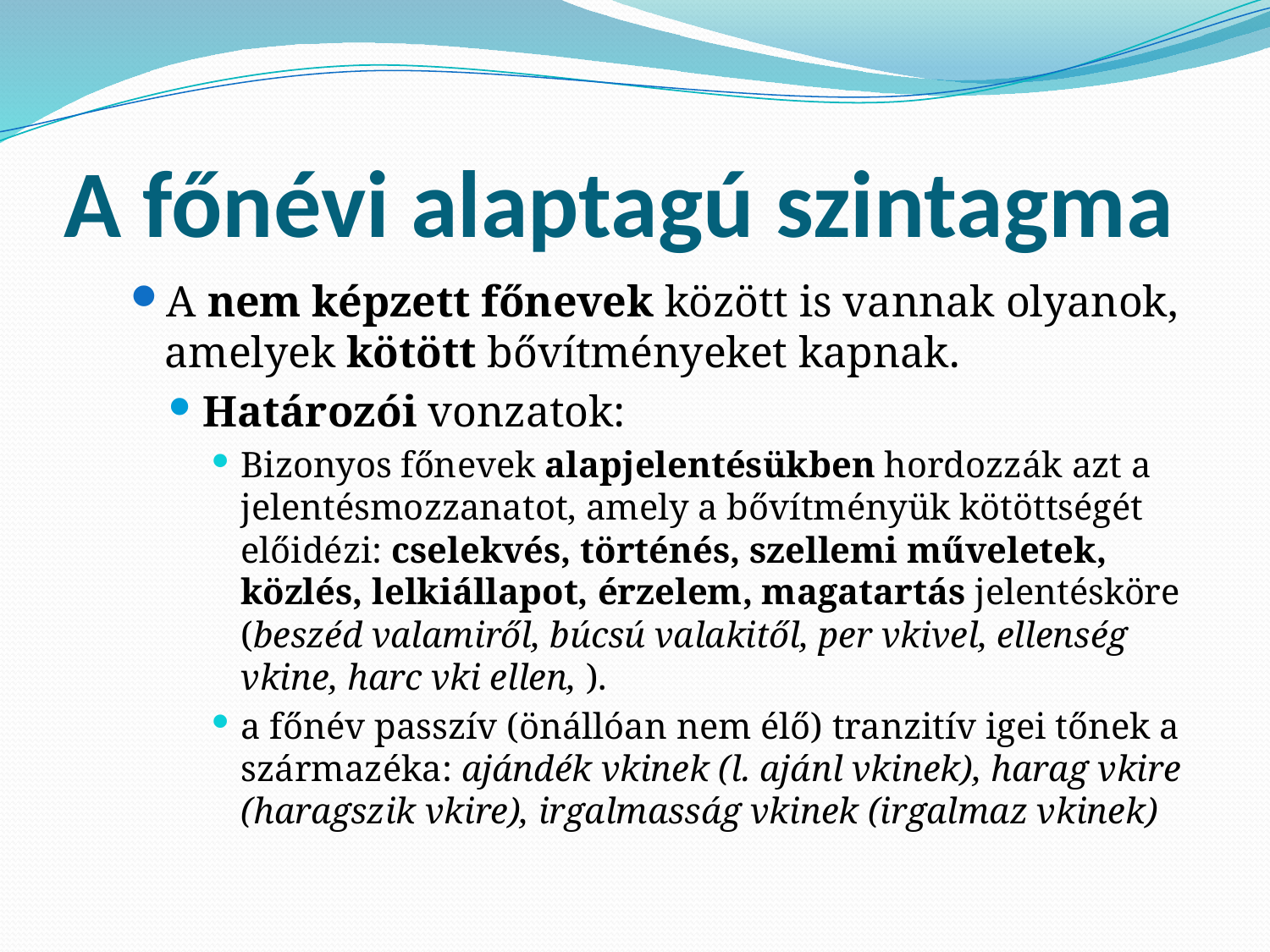

# A főnévi alaptagú szintagma
A nem képzett főnevek között is vannak olyanok, amelyek kötött bővítményeket kapnak.
Határozói vonzatok:
Bizonyos főnevek alapjelentésükben hordozzák azt a jelentésmozzanatot, amely a bővítményük kötöttségét előidézi: cselekvés, történés, szellemi műveletek, közlés, lelkiállapot, érzelem, magatartás jelentésköre (beszéd valamiről, búcsú valakitől, per vkivel, ellenség vkine, harc vki ellen, ).
a főnév passzív (önállóan nem élő) tranzitív igei tőnek a származéka: ajándék vkinek (l. ajánl vkinek), harag vkire (haragszik vkire), irgalmasság vkinek (irgalmaz vkinek)